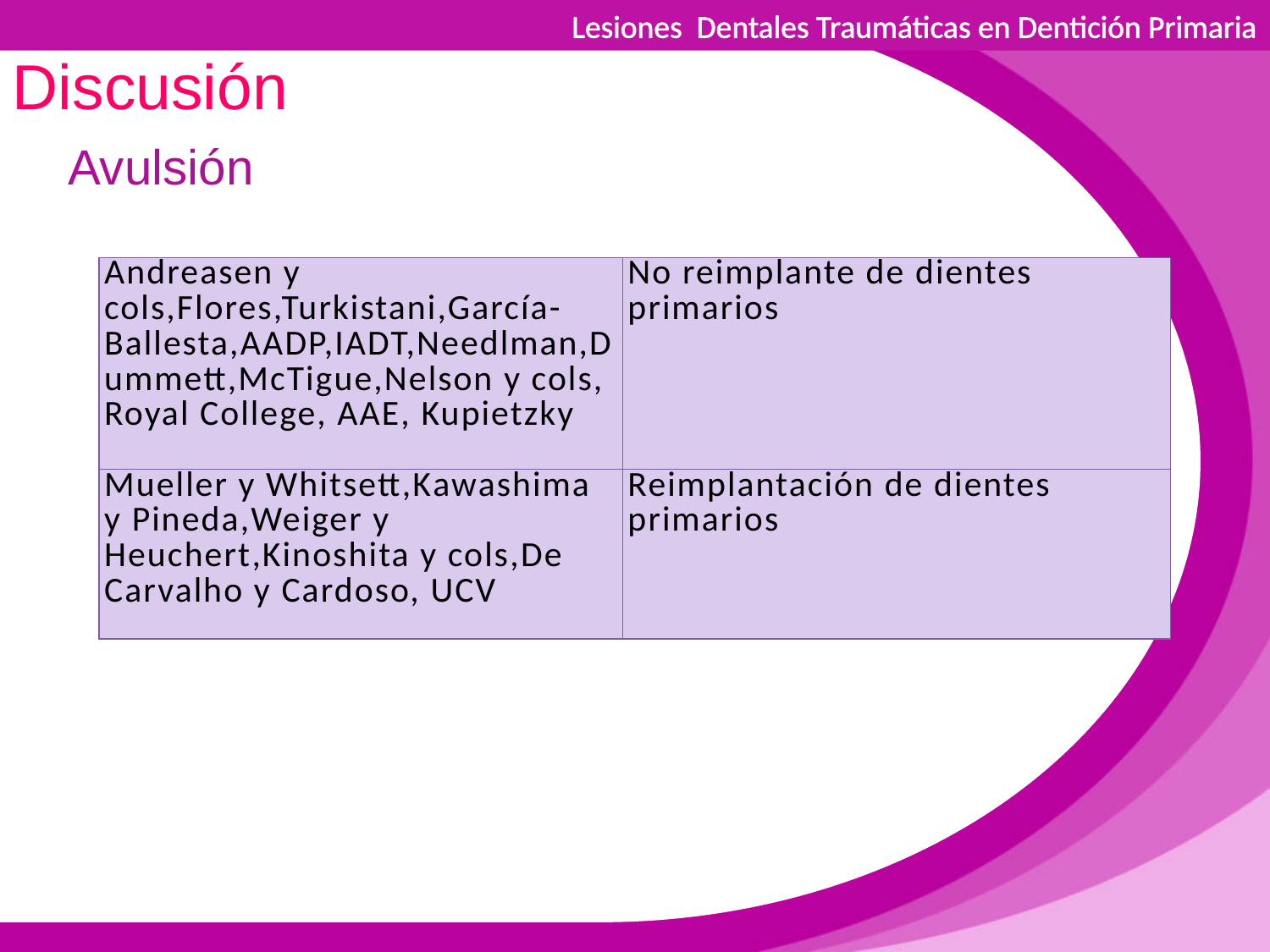

Lesiones  Dentales Traumáticas en Dentición Primaria

Discusión
Avulsión
| Andreasen y cols,Flores,Turkistani,García-Ballesta,AADP,IADT,Needlman,Dummett,McTigue,Nelson y cols, Royal College, AAE, Kupietzky | No reimplante de dientes primarios |
| --- | --- |
| Mueller y Whitsett,Kawashima y Pineda,Weiger y Heuchert,Kinoshita y cols,De Carvalho y Cardoso, UCV | Reimplantación de dientes primarios |